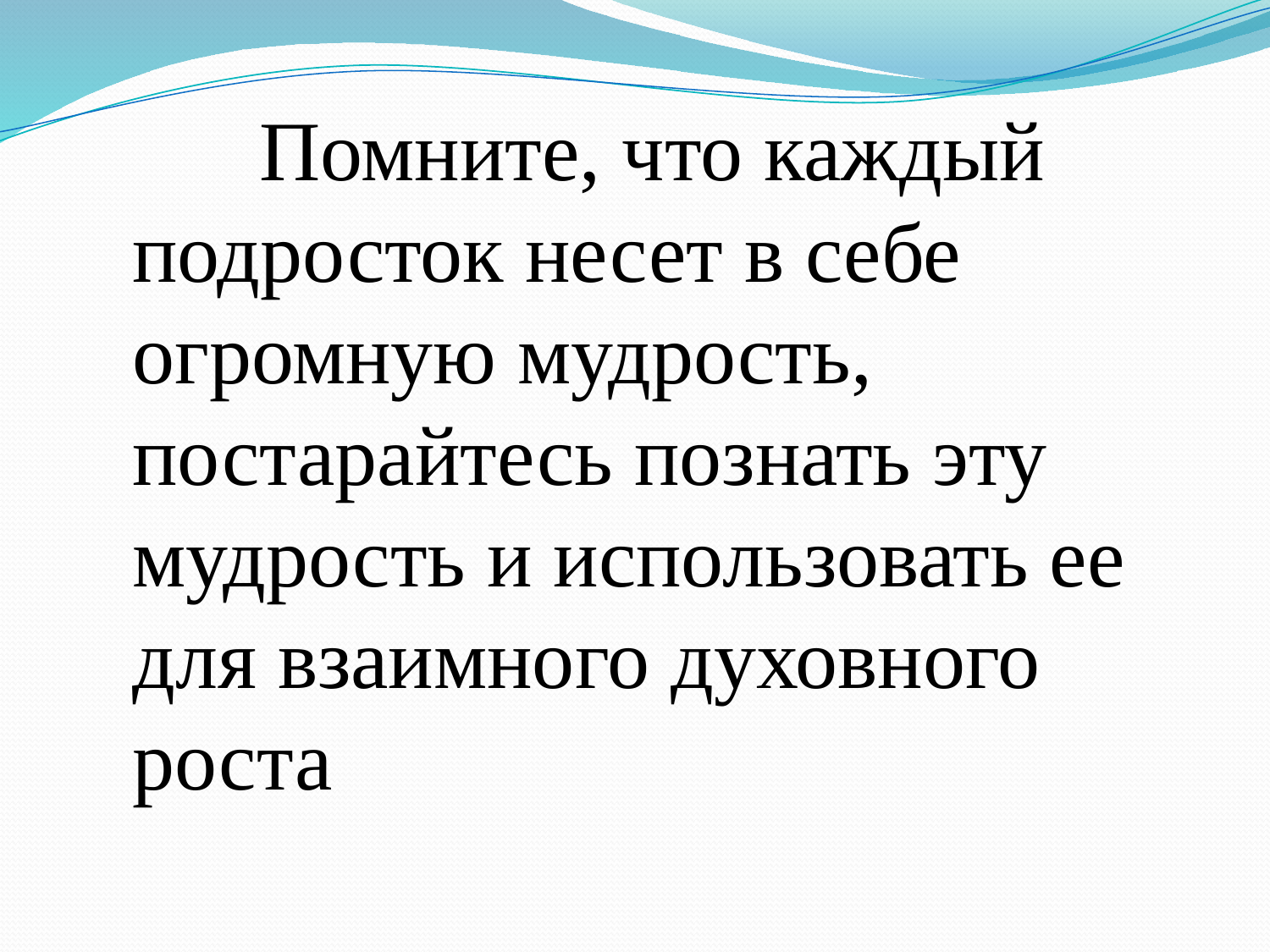

Помните, что каждый подросток несет в себе огромную мудрость, постарайтесь познать эту мудрость и использовать ее для взаимного духовного роста